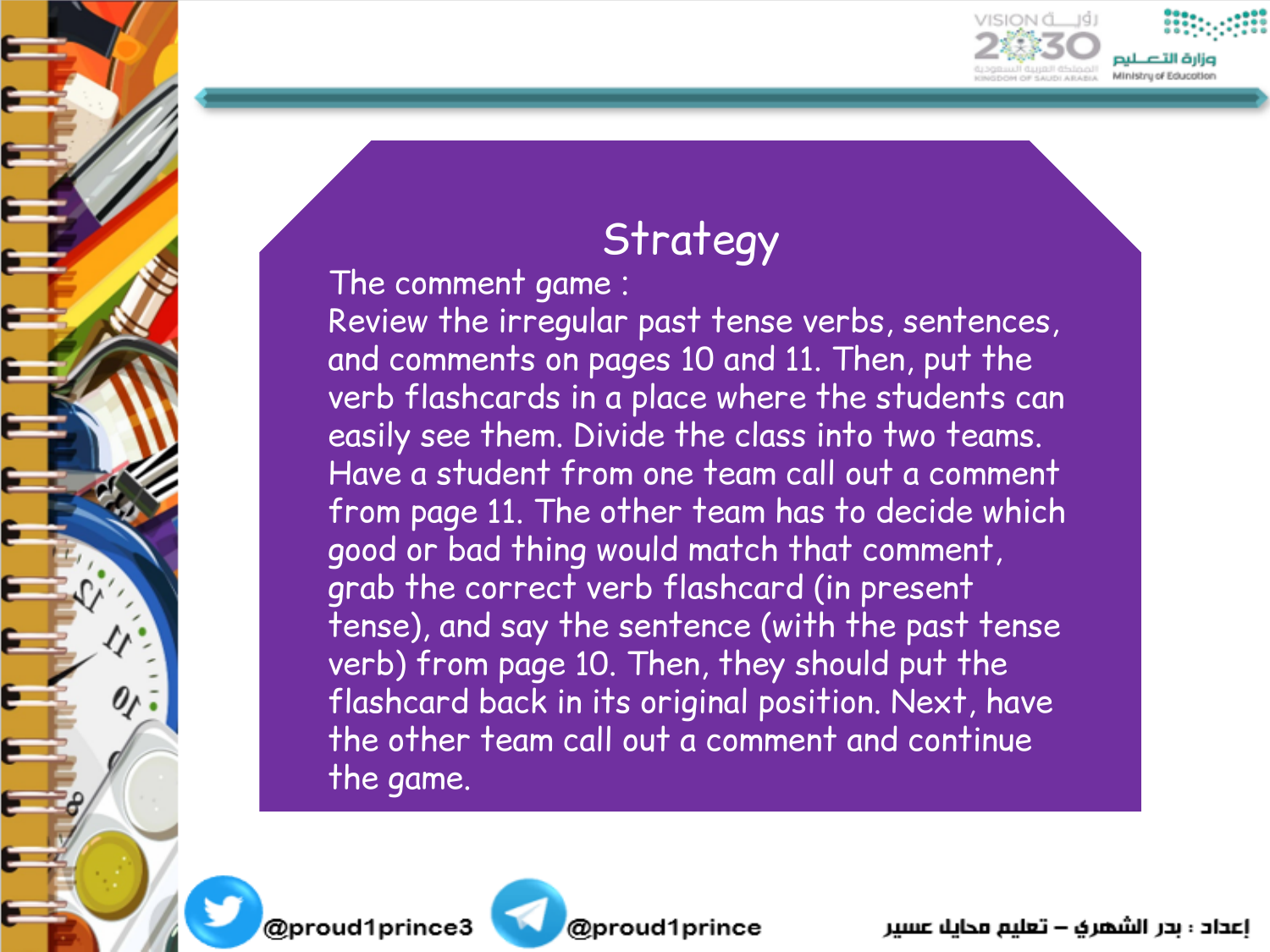

Strategy
The comment game :
Review the irregular past tense verbs, sentences, and comments on pages 10 and 11. Then, put the verb flashcards in a place where the students can easily see them. Divide the class into two teams. Have a student from one team call out a comment from page 11. The other team has to decide which good or bad thing would match that comment, grab the correct verb flashcard (in present tense), and say the sentence (with the past tense verb) from page 10. Then, they should put the flashcard back in its original position. Next, have the other team call out a comment and continue the game.